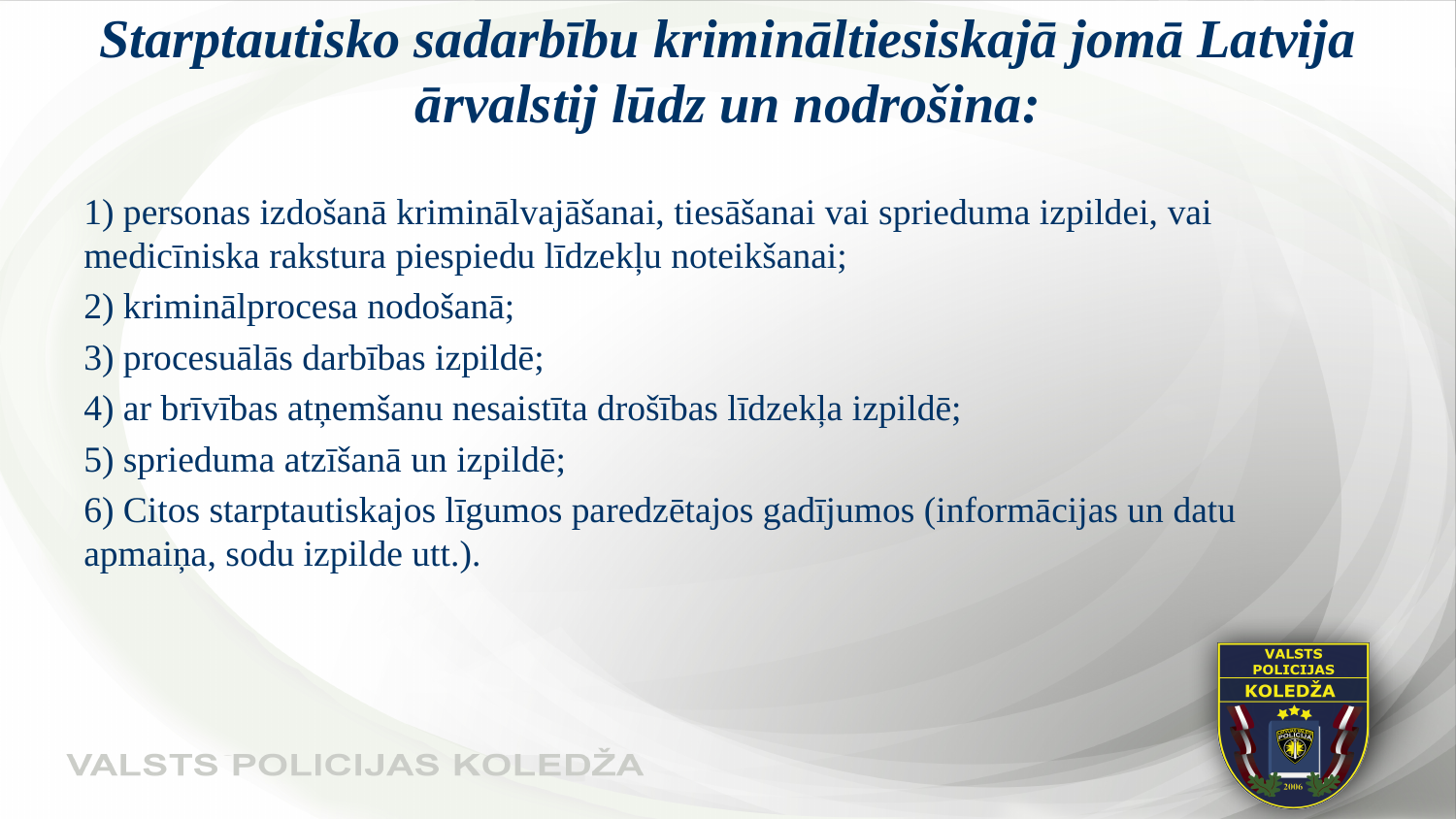

# Starptautisko sadarbību krimināltiesiskajā jomā Latvija ārvalstij lūdz un nodrošina:
1) personas izdošanā kriminālvajāšanai, tiesāšanai vai sprieduma izpildei, vai medicīniska rakstura piespiedu līdzekļu noteikšanai;
2) kriminālprocesa nodošanā;
3) procesuālās darbības izpildē;
4) ar brīvības atņemšanu nesaistīta drošības līdzekļa izpildē;
5) sprieduma atzīšanā un izpildē;
6) Citos starptautiskajos līgumos paredzētajos gadījumos (informācijas un datu apmaiņa, sodu izpilde utt.).